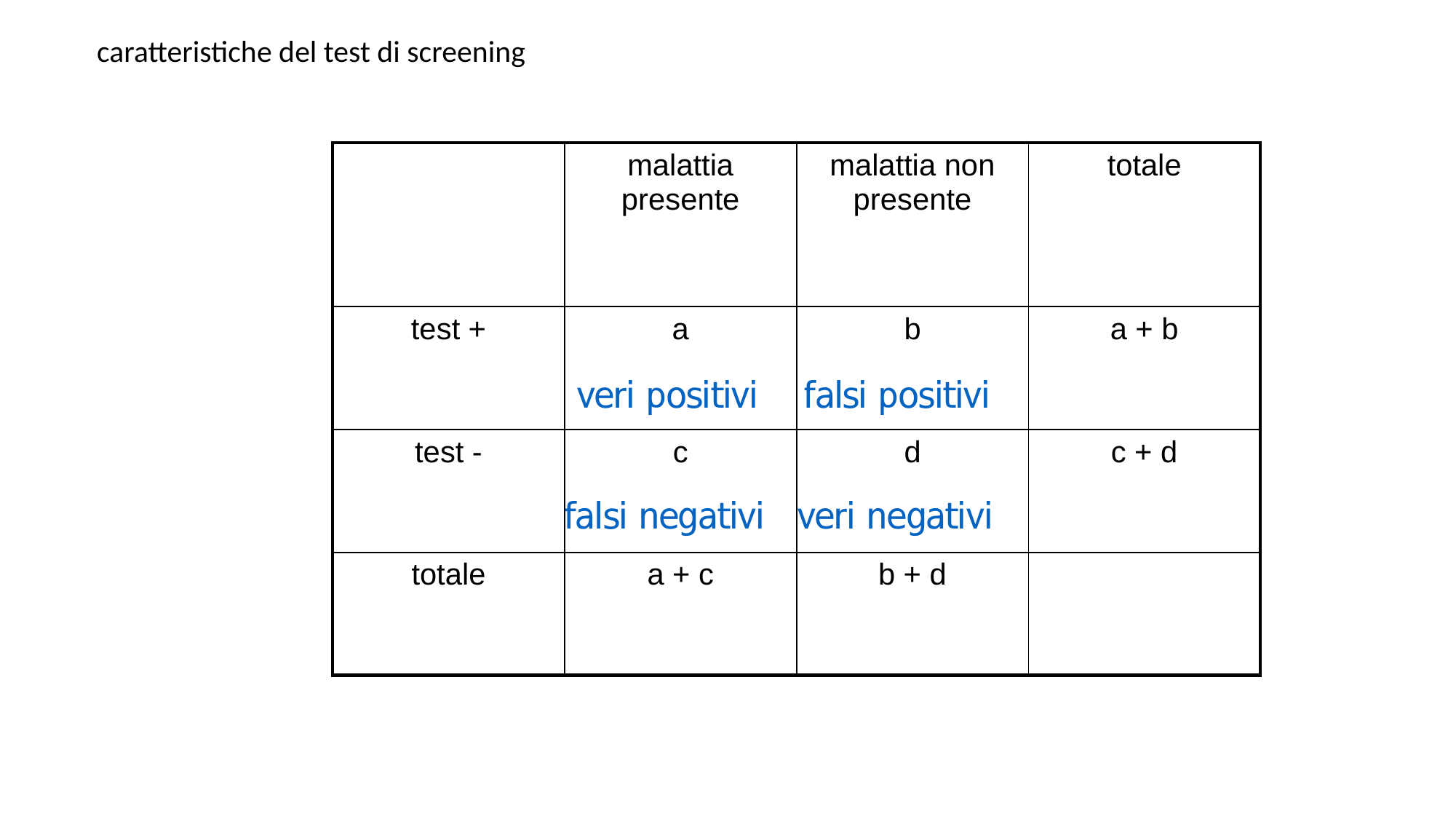

# caratteristiche del test di screening
|  | malattia presente | malattia non presente | totale |
| --- | --- | --- | --- |
| test + | a | b | a + b |
| test - | c | d | c + d |
| totale | a + c | b + d |  |
veri positivi
falsi positivi
falsi negativi
veri negativi